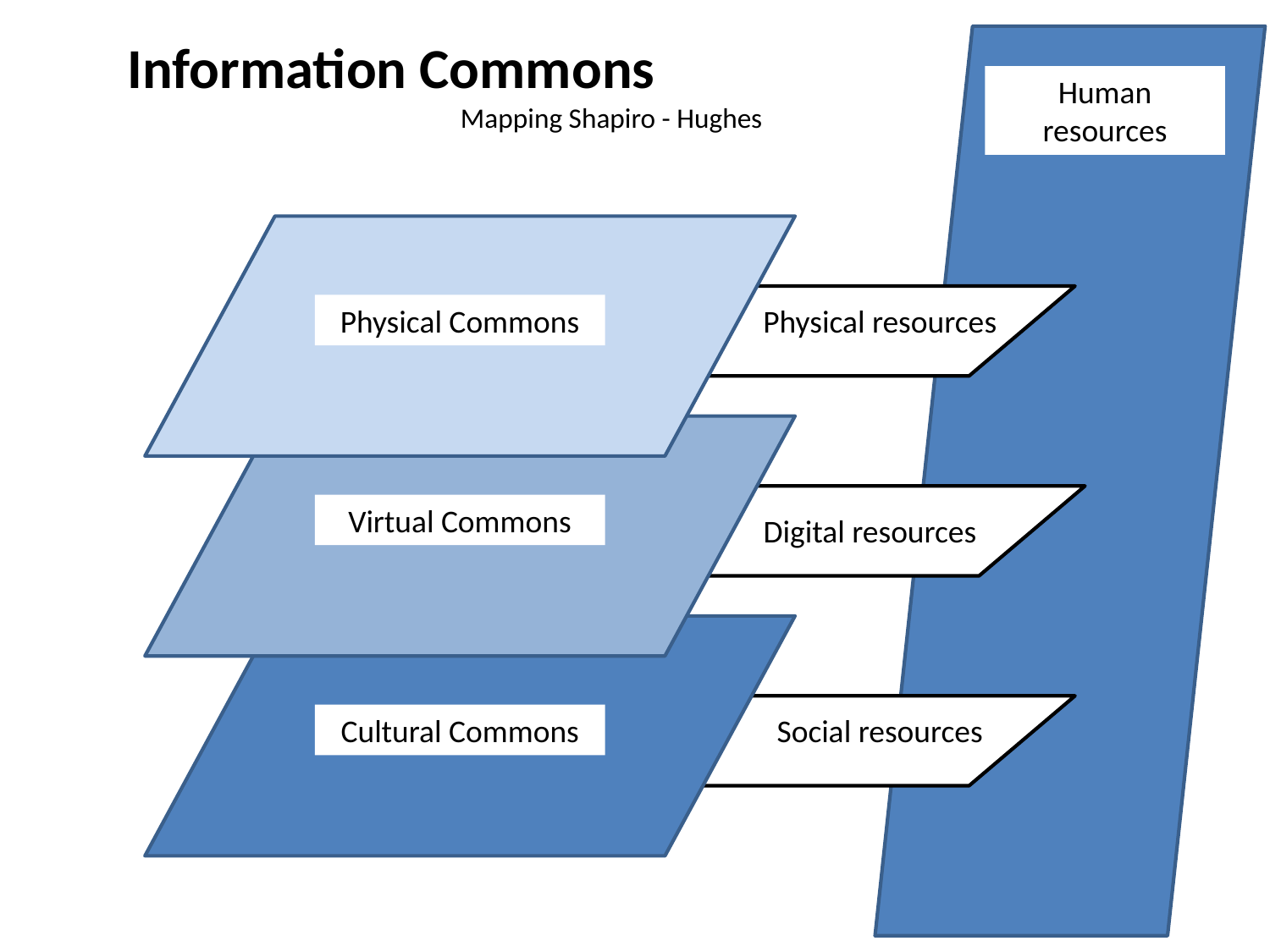

Information Commons
Mapping Shapiro - Hughes

Human
resources

Physical Commons
Physical resources

Virtual Commons
Digital resources

Cultural Commons
Social resources